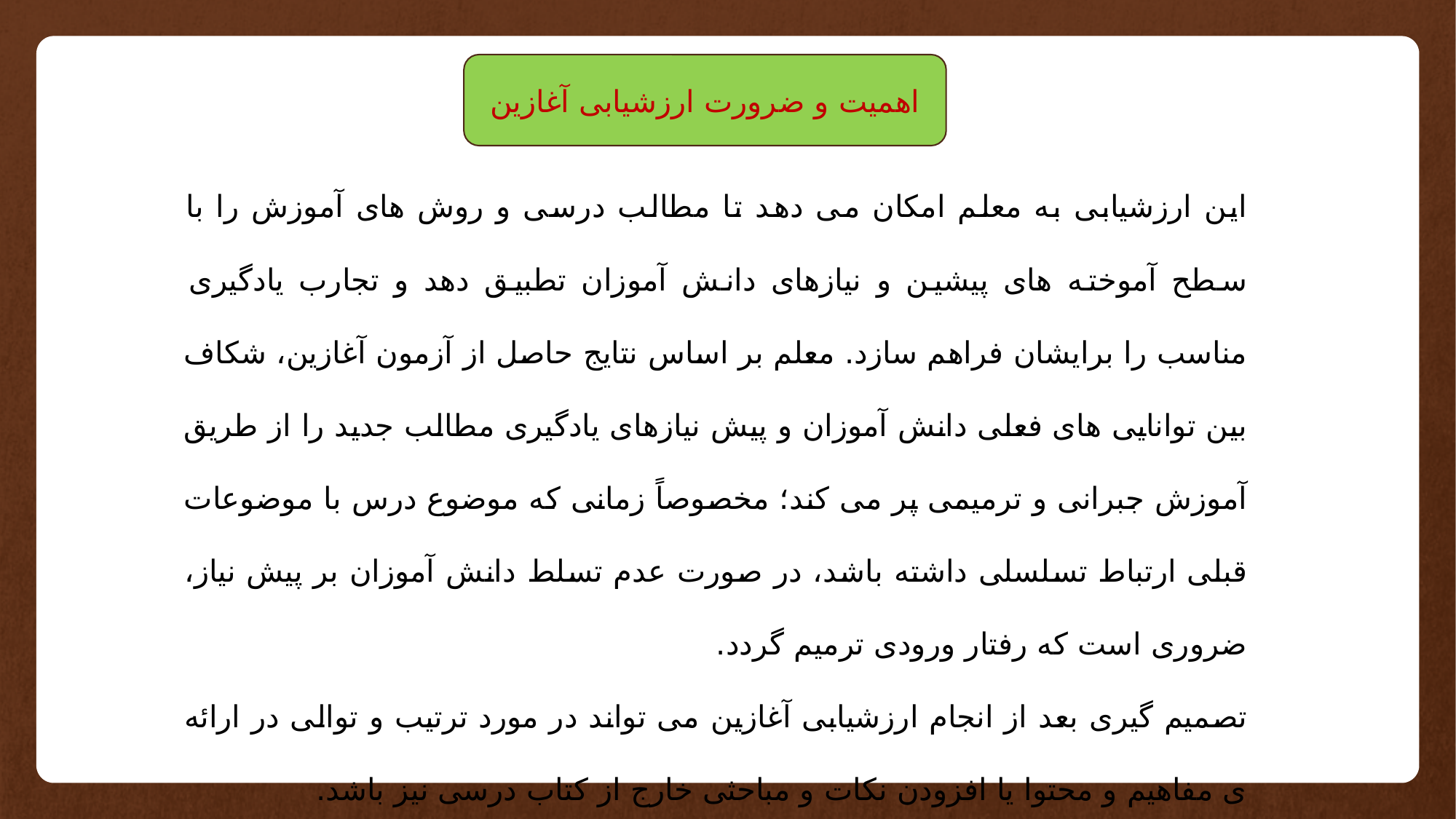

اهمیت و ضرورت ارزشیابی آغازین
این ارزشیابی به معلم امکان می دهد تا مطالب درسی و روش های آموزش را با سطح آموخته های پیشین و نیازهای دانش آموزان تطبیق دهد و تجارب یادگیری مناسب را برایشان فراهم سازد. معلم بر اساس نتایج حاصل از آزمون آغازین، شکاف بین توانایی های فعلی دانش آموزان و پیش نیازهای یادگیری مطالب جدید را از طریق آموزش جبرانی و ترمیمی پر می کند؛ مخصوصاً زمانی که موضوع درس با موضوعات قبلی ارتباط تسلسلی داشته باشد، در صورت عدم تسلط دانش آموزان بر پیش نیاز، ضروری است که رفتار ورودی ترمیم گردد.
تصمیم گیری بعد از انجام ارزشیابی آغازین می تواند در مورد ترتیب و توالی در ارائه ی مفاهیم و محتوا یا افزودن نکات و مباحثی خارج از کتاب درسی نیز باشد.